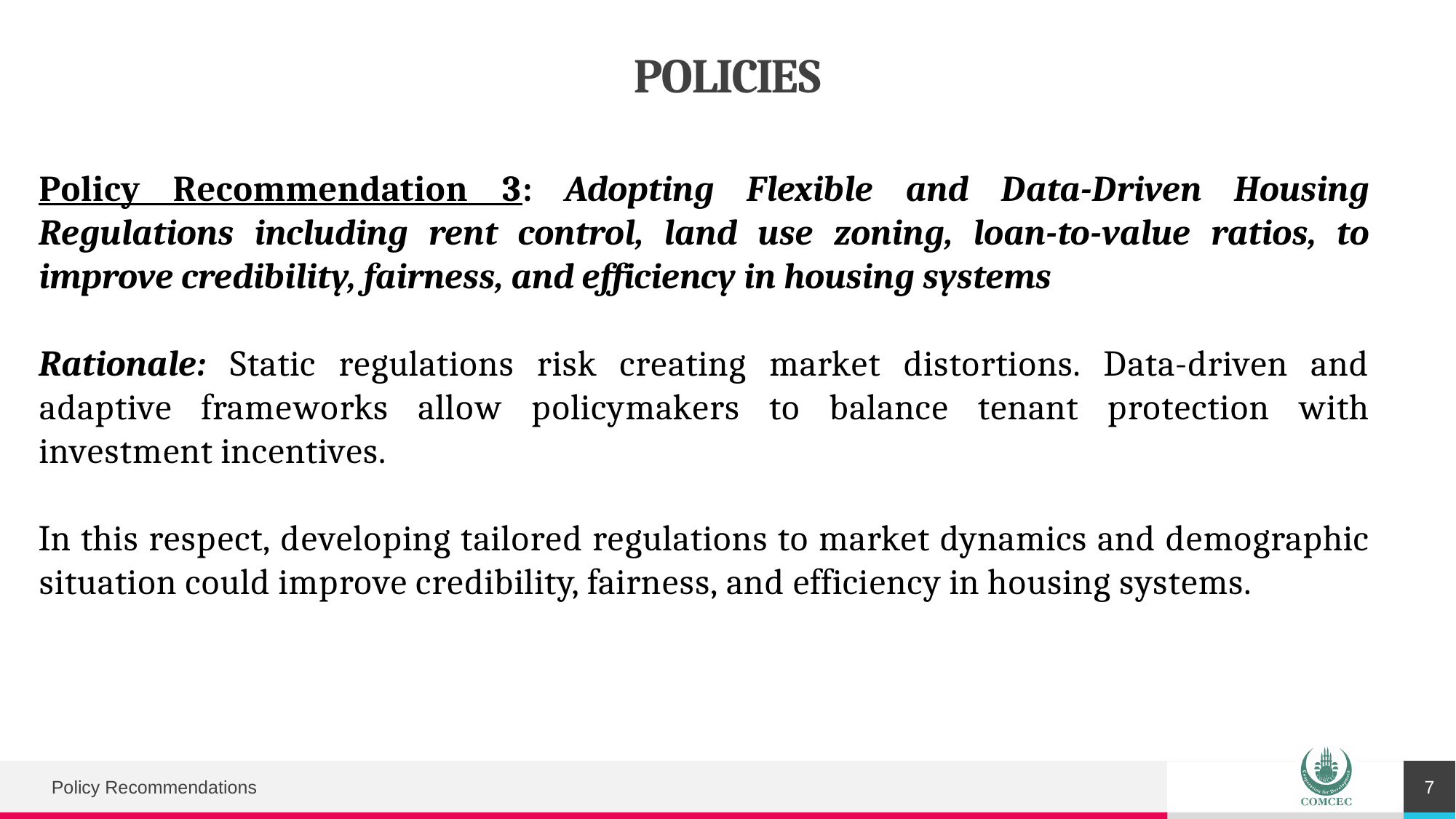

# POLICIES

Policy Recommendation 3: Adopting Flexible and Data-Driven Housing Regulations including rent control, land use zoning, loan-to-value ratios, to improve credibility, fairness, and efficiency in housing systems

Rationale: Static regulations risk creating market distortions. Data-driven and adaptive frameworks allow policymakers to balance tenant protection with investment incentives.

In this respect, developing tailored regulations to market dynamics and demographic situation could improve credibility, fairness, and efficiency in housing systems.

7
Policy Recommendations